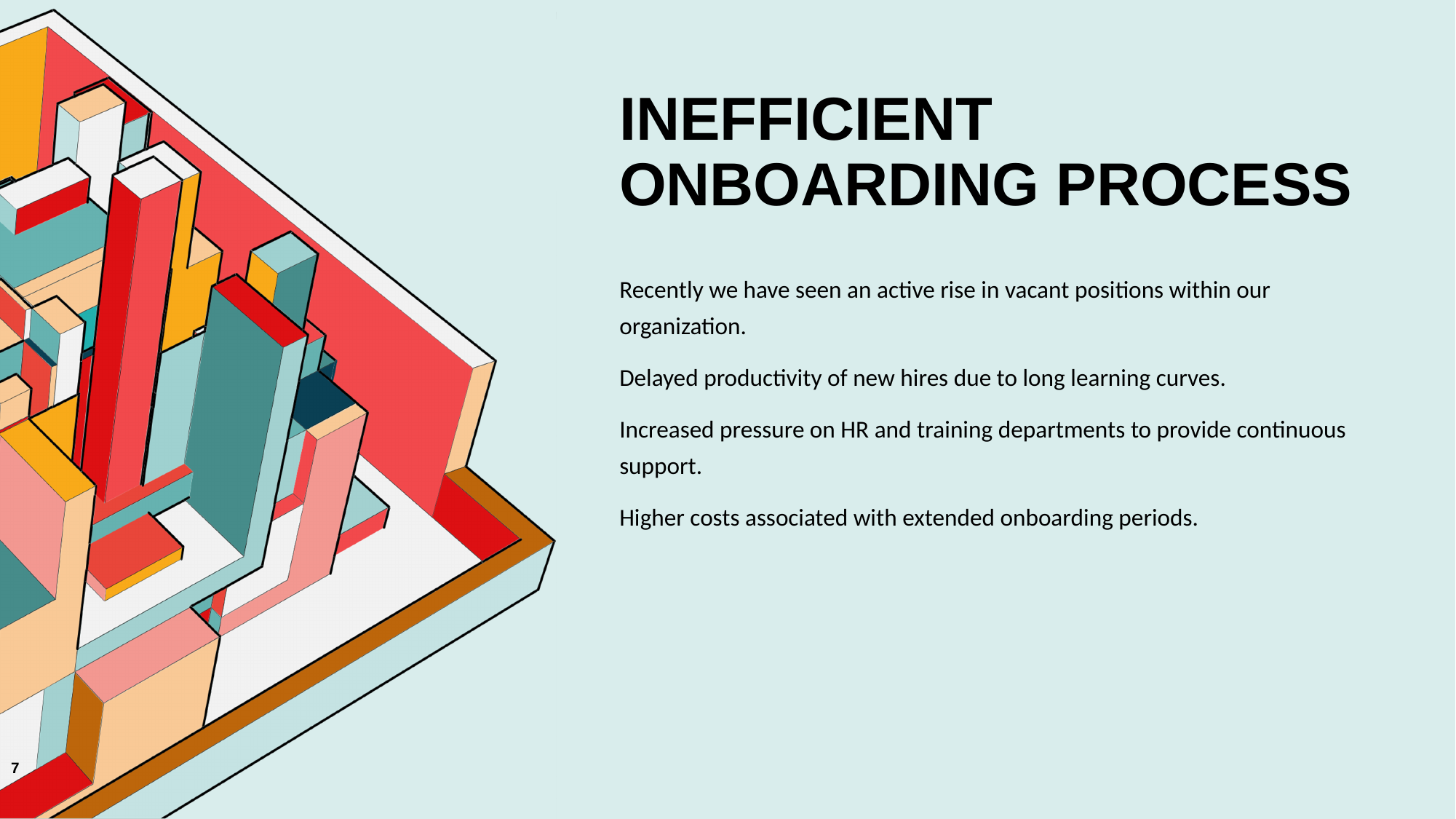

# Inefficient onboarding process
Recently we have seen an active rise in vacant positions within our organization.
Delayed productivity of new hires due to long learning curves.
Increased pressure on HR and training departments to provide continuous support.
Higher costs associated with extended onboarding periods.

7